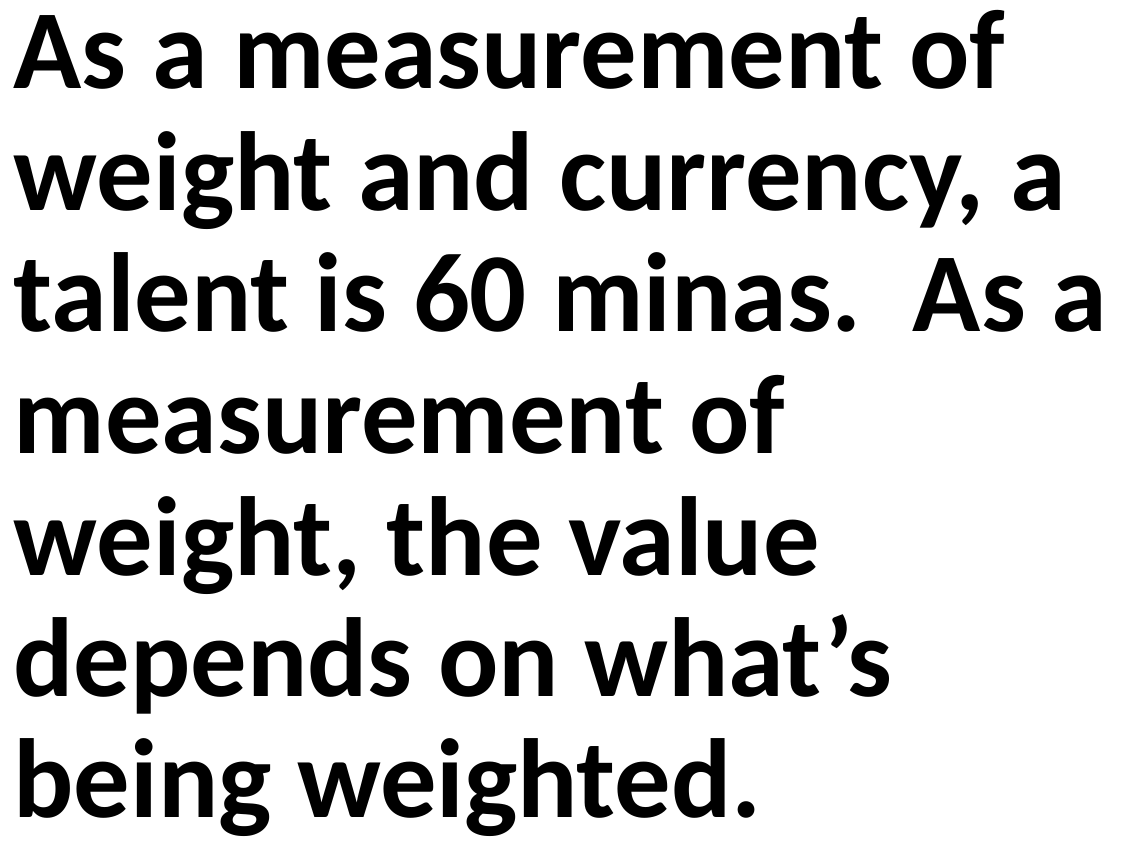

As a measurement of weight and currency, a talent is 60 minas.  As a measurement of weight, the value depends on what’s being weighted.